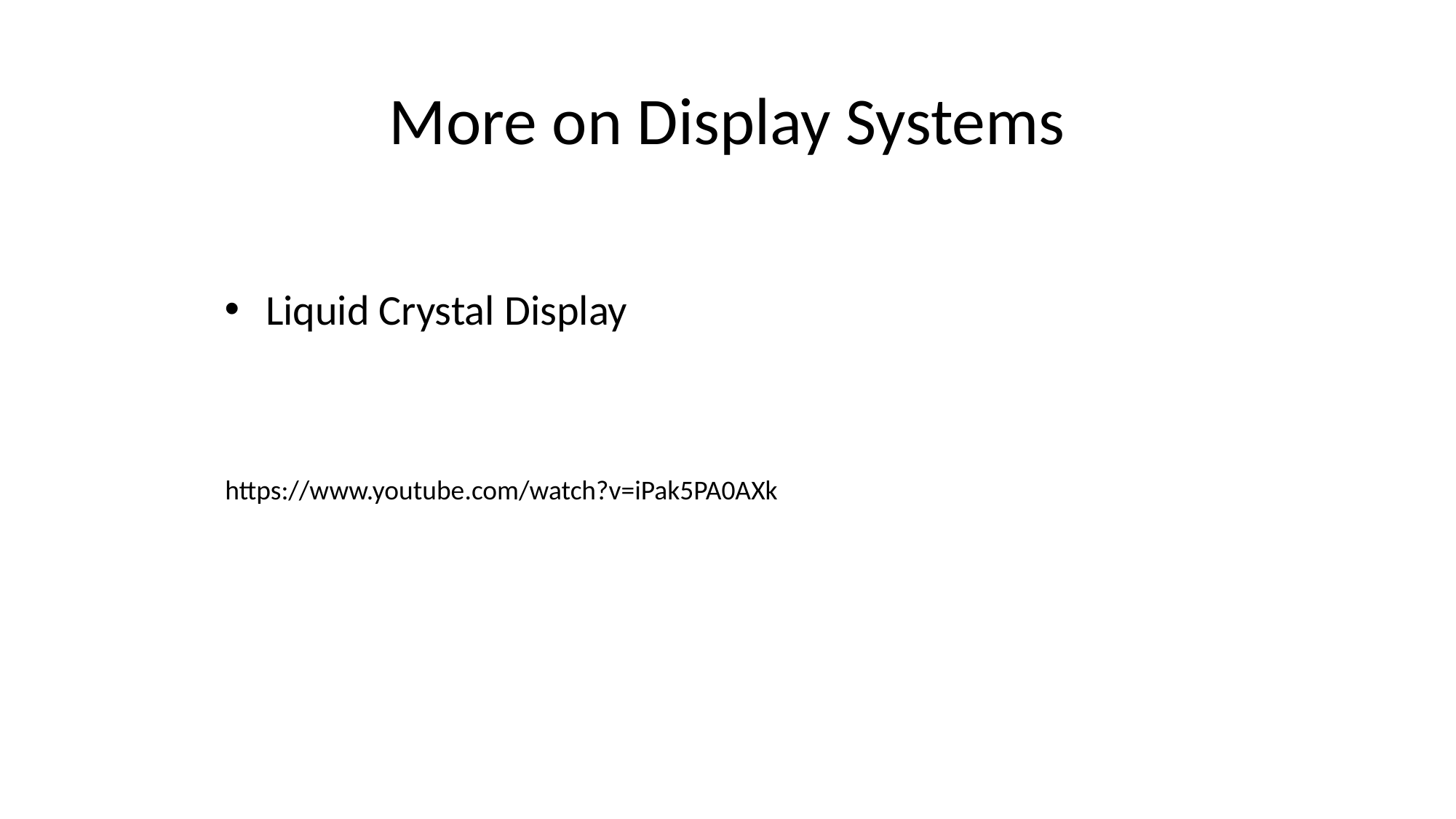

# More on Display Systems
Liquid Crystal Display
https://www.youtube.com/watch?v=iPak5PA0AXk